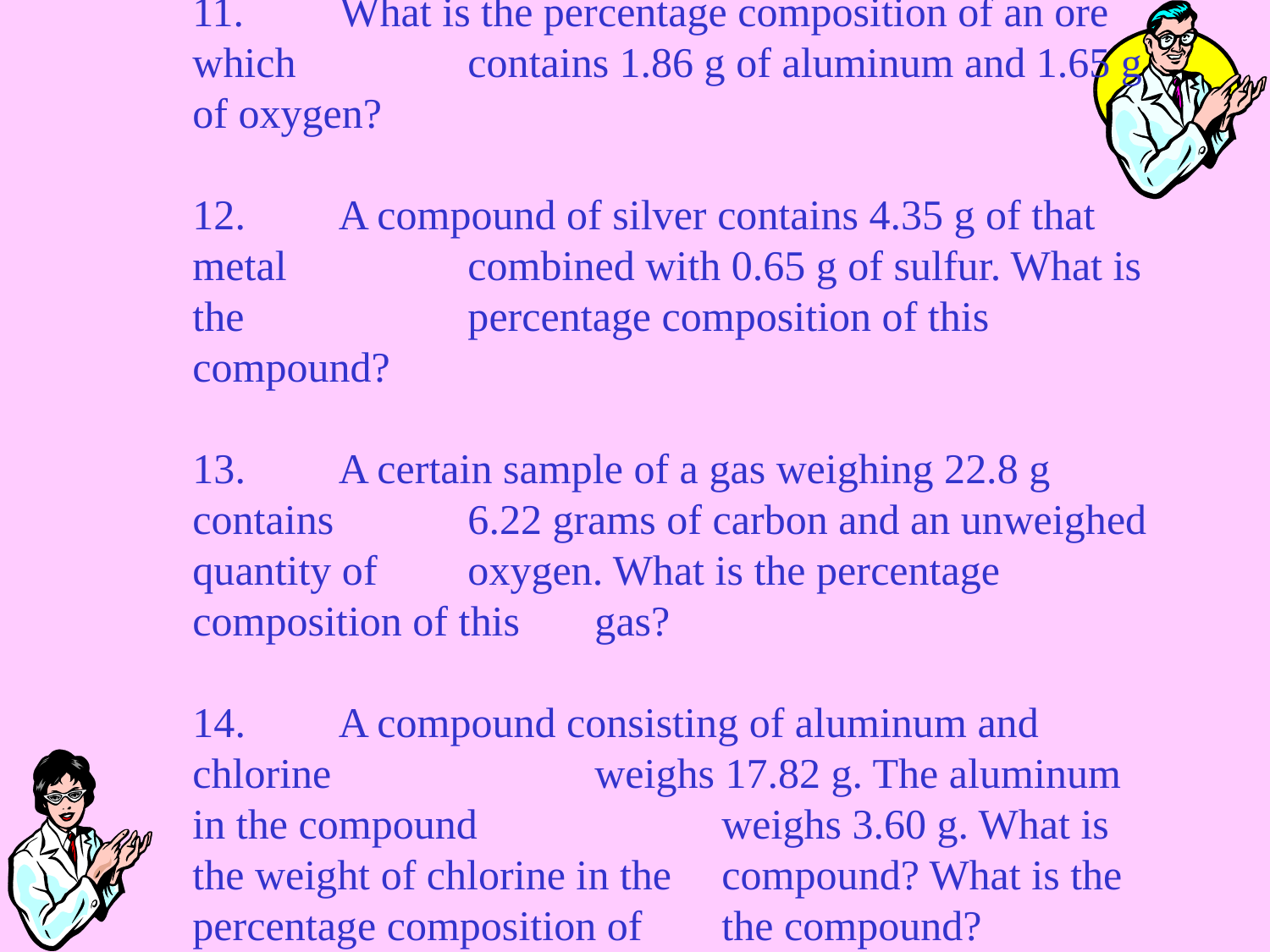

11.	  What is the percentage composition of an ore which       	  contains 1.86 g of aluminum and 1.65 g of oxygen?
12.	  A compound of silver contains 4.35 g of that metal    	  combined with 0.65 g of sulfur. What is the 	  	  percentage composition of this compound?
13.	  A certain sample of a gas weighing 22.8 g contains 	  6.22 grams of carbon and an unweighed quantity of 	  oxygen. What is the percentage composition of this 	  gas?
14.	  A compound consisting of aluminum and chlorine 	  	  weighs 17.82 g. The aluminum in the compound 	  	  weighs 3.60 g. What is the weight of chlorine in the 	  compound? What is the percentage composition of 	  the compound?